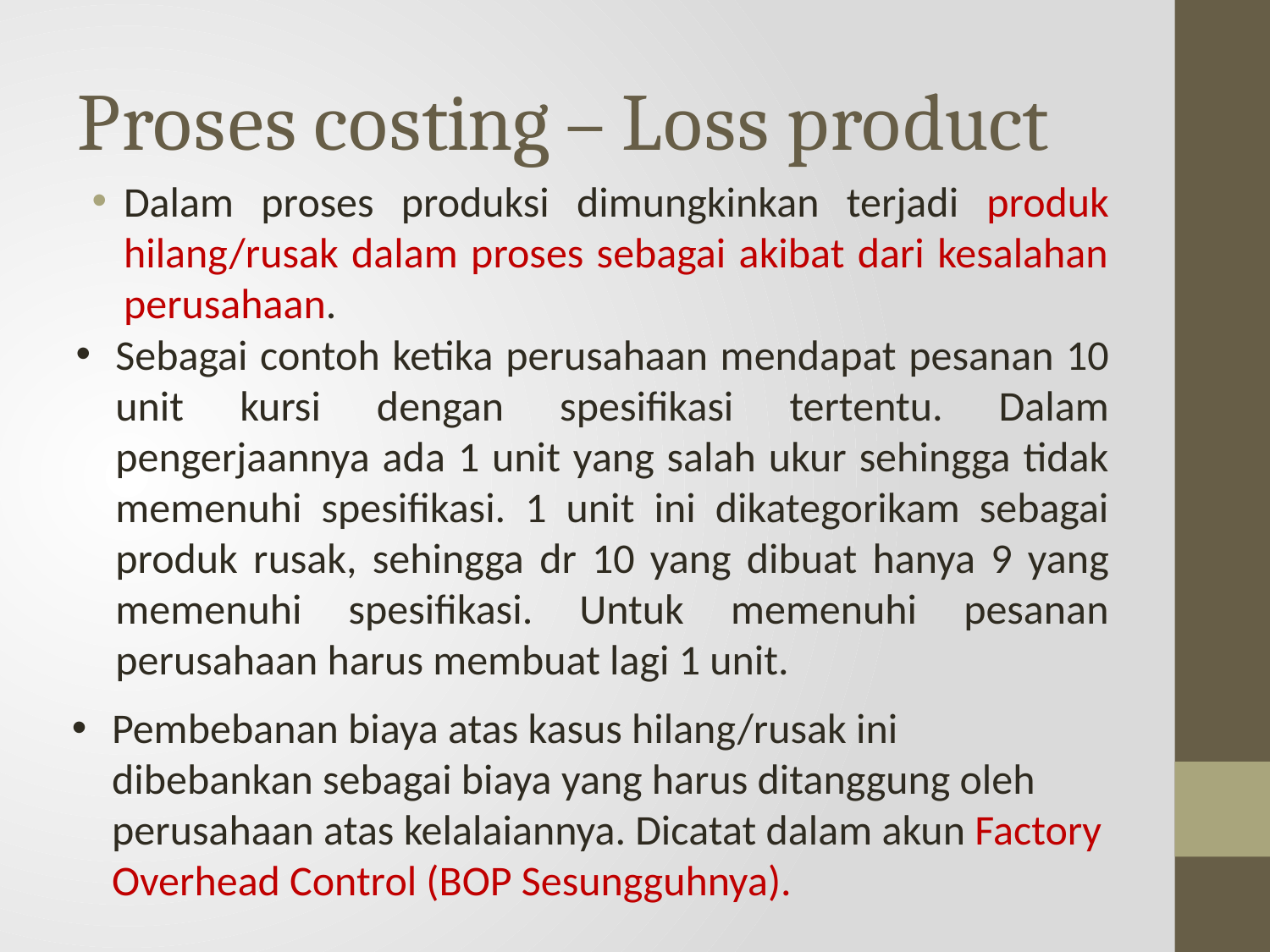

# Proses costing – Loss product
Dalam proses produksi dimungkinkan terjadi produk hilang/rusak dalam proses sebagai akibat dari kesalahan perusahaan.
Sebagai contoh ketika perusahaan mendapat pesanan 10 unit kursi dengan spesifikasi tertentu. Dalam pengerjaannya ada 1 unit yang salah ukur sehingga tidak memenuhi spesifikasi. 1 unit ini dikategorikam sebagai produk rusak, sehingga dr 10 yang dibuat hanya 9 yang memenuhi spesifikasi. Untuk memenuhi pesanan perusahaan harus membuat lagi 1 unit.
Pembebanan biaya atas kasus hilang/rusak ini dibebankan sebagai biaya yang harus ditanggung oleh perusahaan atas kelalaiannya. Dicatat dalam akun Factory Overhead Control (BOP Sesungguhnya).